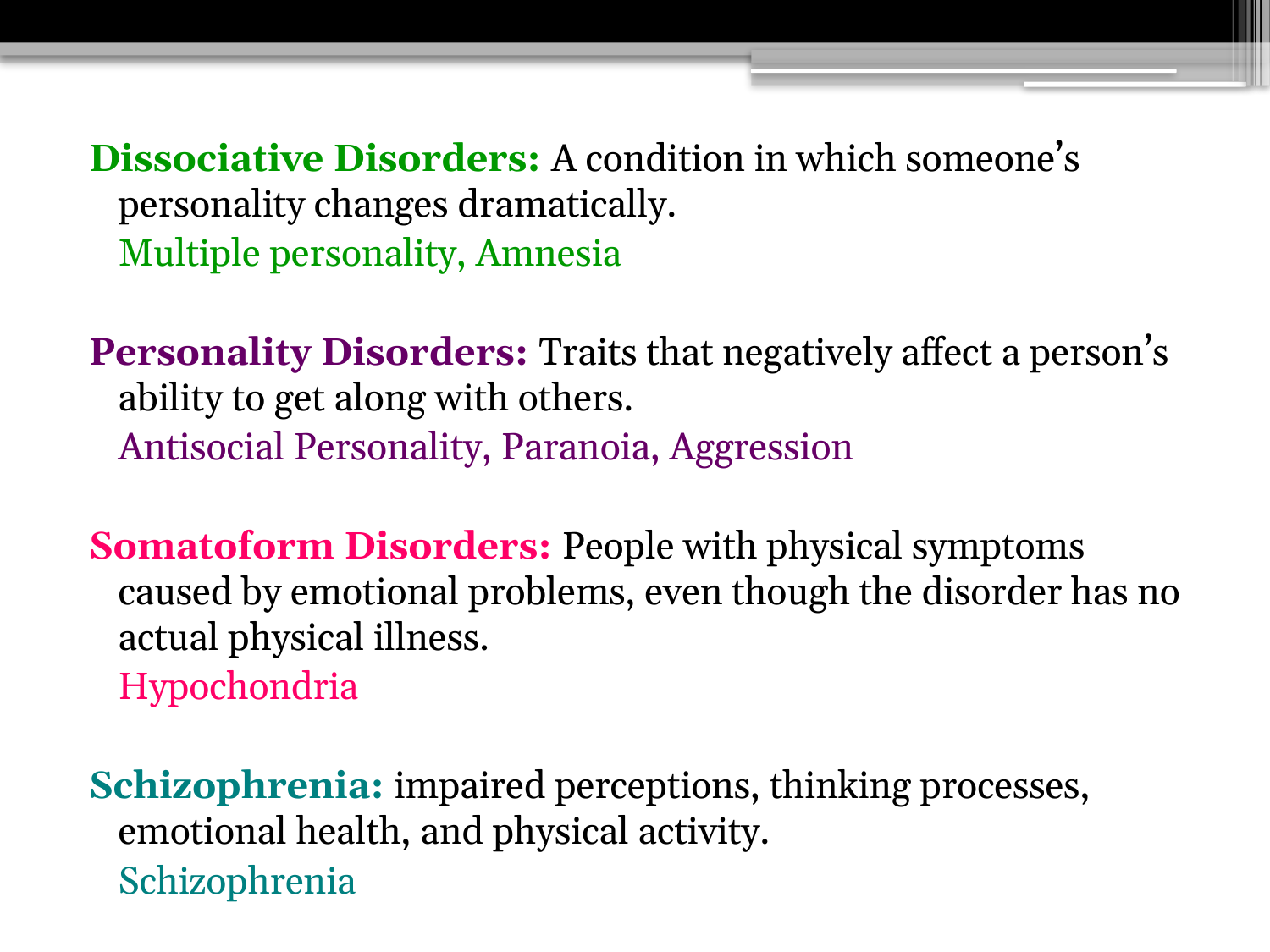

Dissociative Disorders: A condition in which someone’s personality changes dramatically.
		Multiple personality, Amnesia

Personality Disorders: Traits that negatively affect a person’s ability to get along with others.
		Antisocial Personality, Paranoia, Aggression

Somatoform Disorders: People with physical symptoms caused by emotional problems, even though the disorder has no actual physical illness.
		Hypochondria

Schizophrenia: impaired perceptions, thinking processes, emotional health, and physical activity.
		Schizophrenia